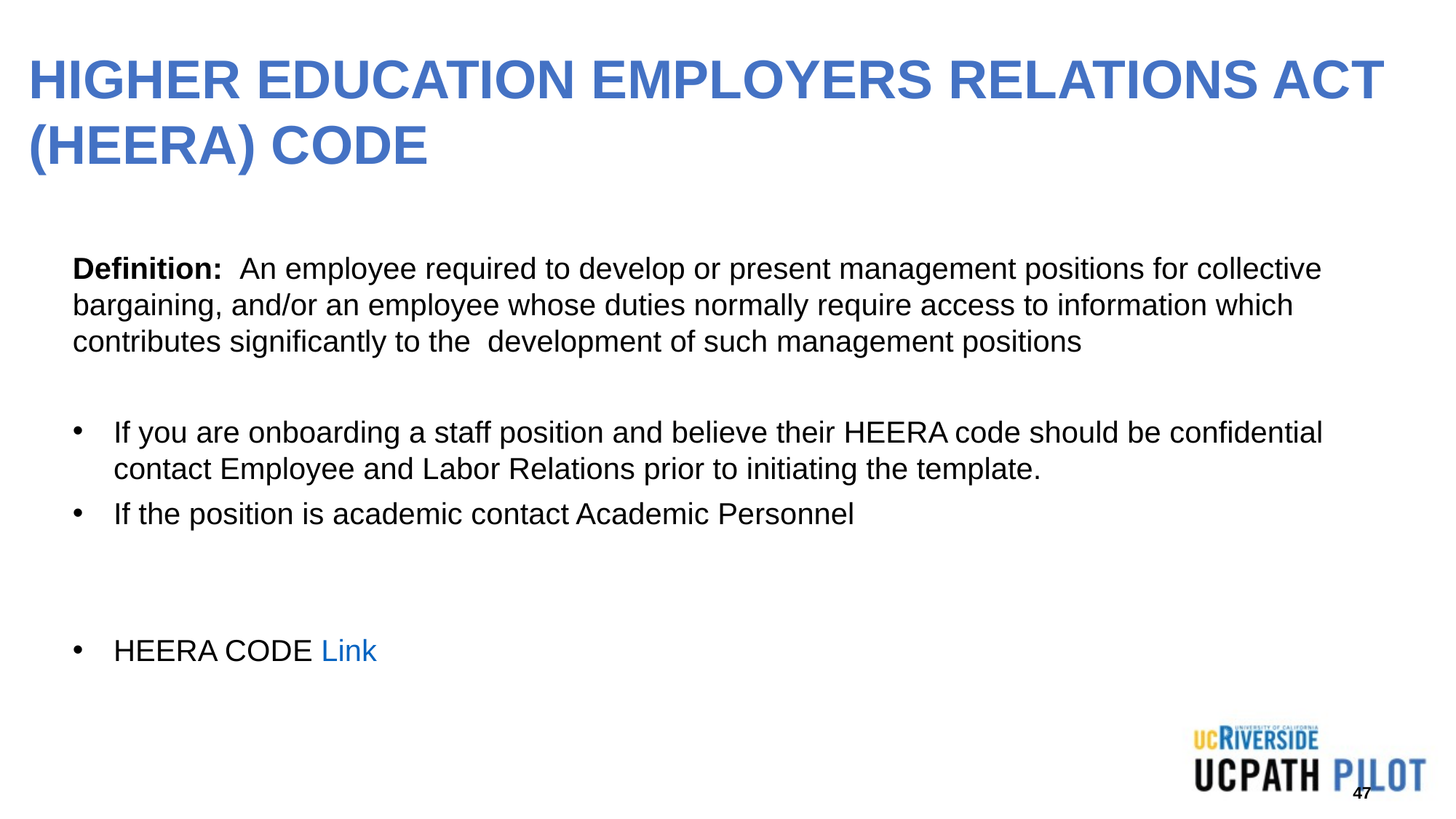

# HIGHER EDUCATION EMPLOYERS RELATIONS ACT (HEERA) CODE

Definition:  An employee required to develop or present management positions for collective bargaining, and/or an employee whose duties normally require access to information which contributes significantly to the  development of such management positions

If you are onboarding a staff position and believe their HEERA code should be confidential contact Employee and Labor Relations prior to initiating the template.
If the position is academic contact Academic Personnel

HEERA CODE Link

47